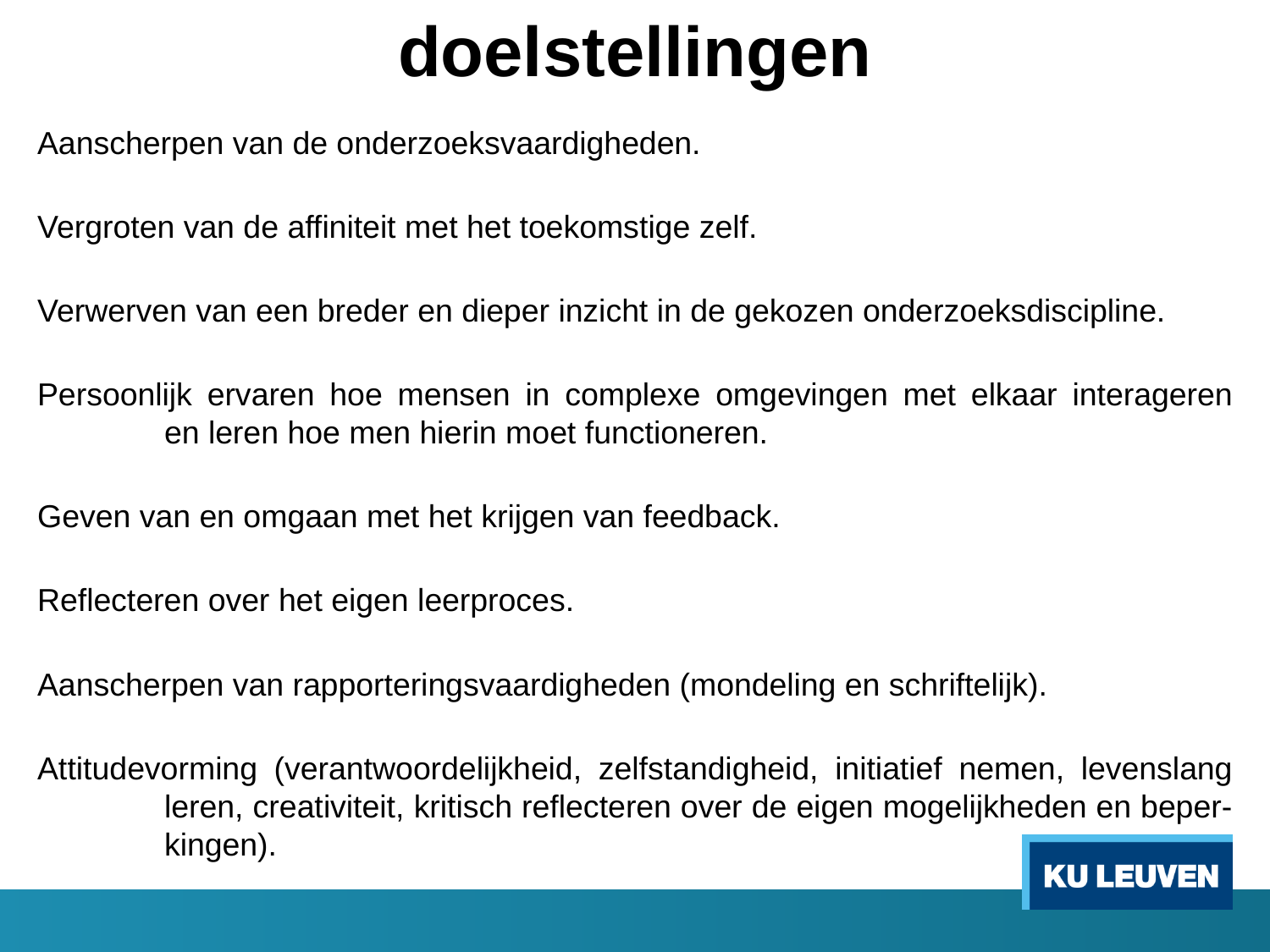

doelstellingen
Aanscherpen van de onderzoeksvaardigheden.
Vergroten van de affiniteit met het toekomstige zelf.
Verwerven van een breder en dieper inzicht in de gekozen onderzoeksdiscipline.
Persoonlijk ervaren hoe mensen in complexe omgevingen met elkaar interageren 	en leren hoe men hierin moet functioneren.
Geven van en omgaan met het krijgen van feedback.
Reflecteren over het eigen leerproces.
Aanscherpen van rapporteringsvaardigheden (mondeling en schriftelijk).
Attitudevorming (verantwoordelijkheid, zelfstandigheid, initiatief nemen, levenslang	leren, creativiteit, kritisch reflecteren over de eigen mogelijkheden en beper-	kingen).